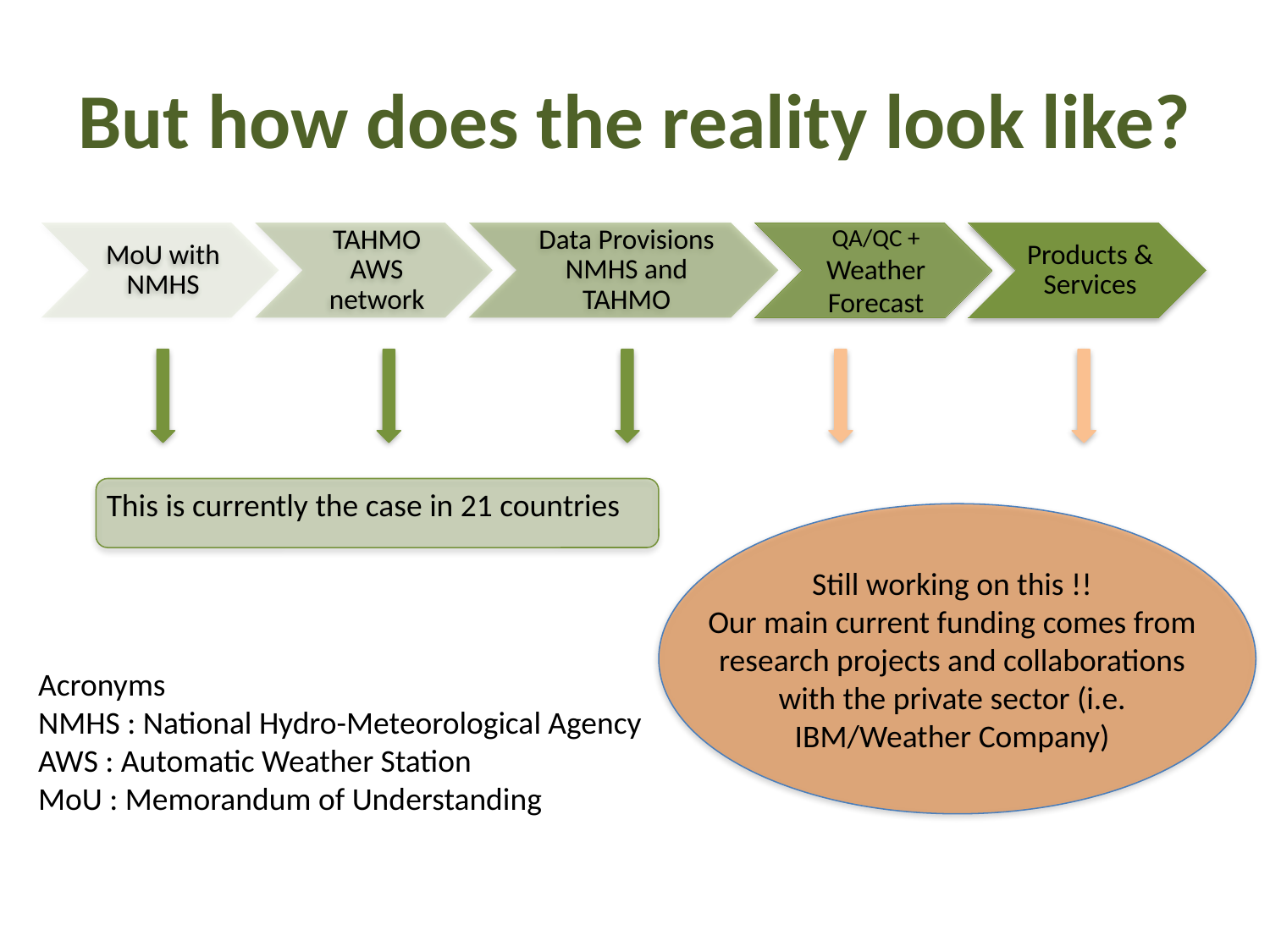

# But how does the reality look like?
MoU with NMHS
TAHMO AWS network
Data Provisions NMHS and TAHMO
QA/QC + Weather Forecast
Products & Services

This is currently the case in 21 countries

Still working on this !!
Our main current funding comes from research projects and collaborations with the private sector (i.e. IBM/Weather Company)
Acronyms
NMHS : National Hydro-Meteorological Agency
AWS : Automatic Weather Station
MoU : Memorandum of Understanding